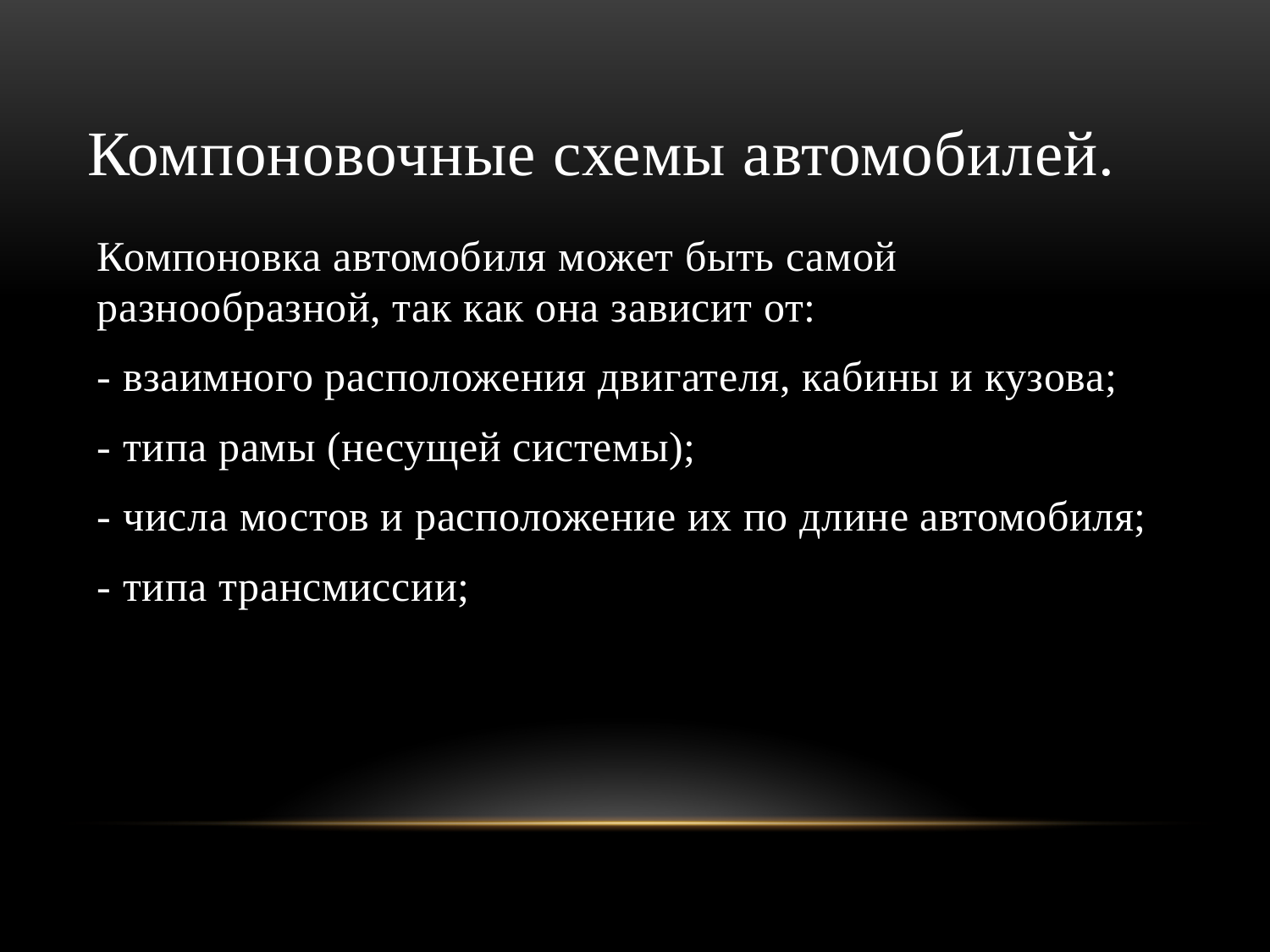

# Компоновочные схемы автомобилей.
Компоновка автомобиля может быть самой разнообразной, так как она зависит от:
- взаимного расположения двигателя, кабины и кузова;
- типа рамы (несущей системы);
- числа мостов и расположение их по длине автомобиля;
- типа трансмиссии;